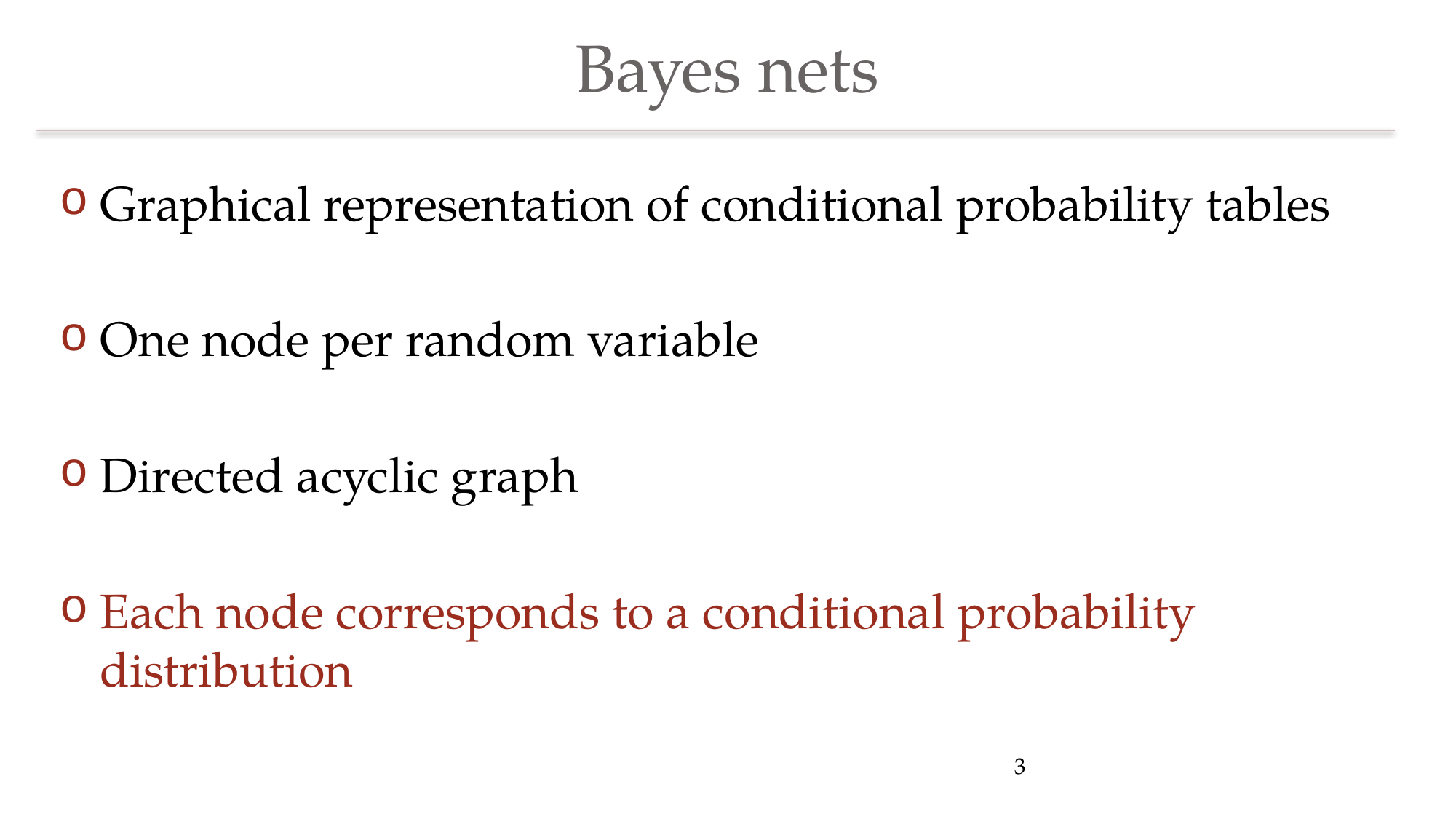

# Bayes nets
Graphical representation of conditional probability tables

One node per random variable

Directed acyclic graph

Each node corresponds to a conditional probability distribution
3